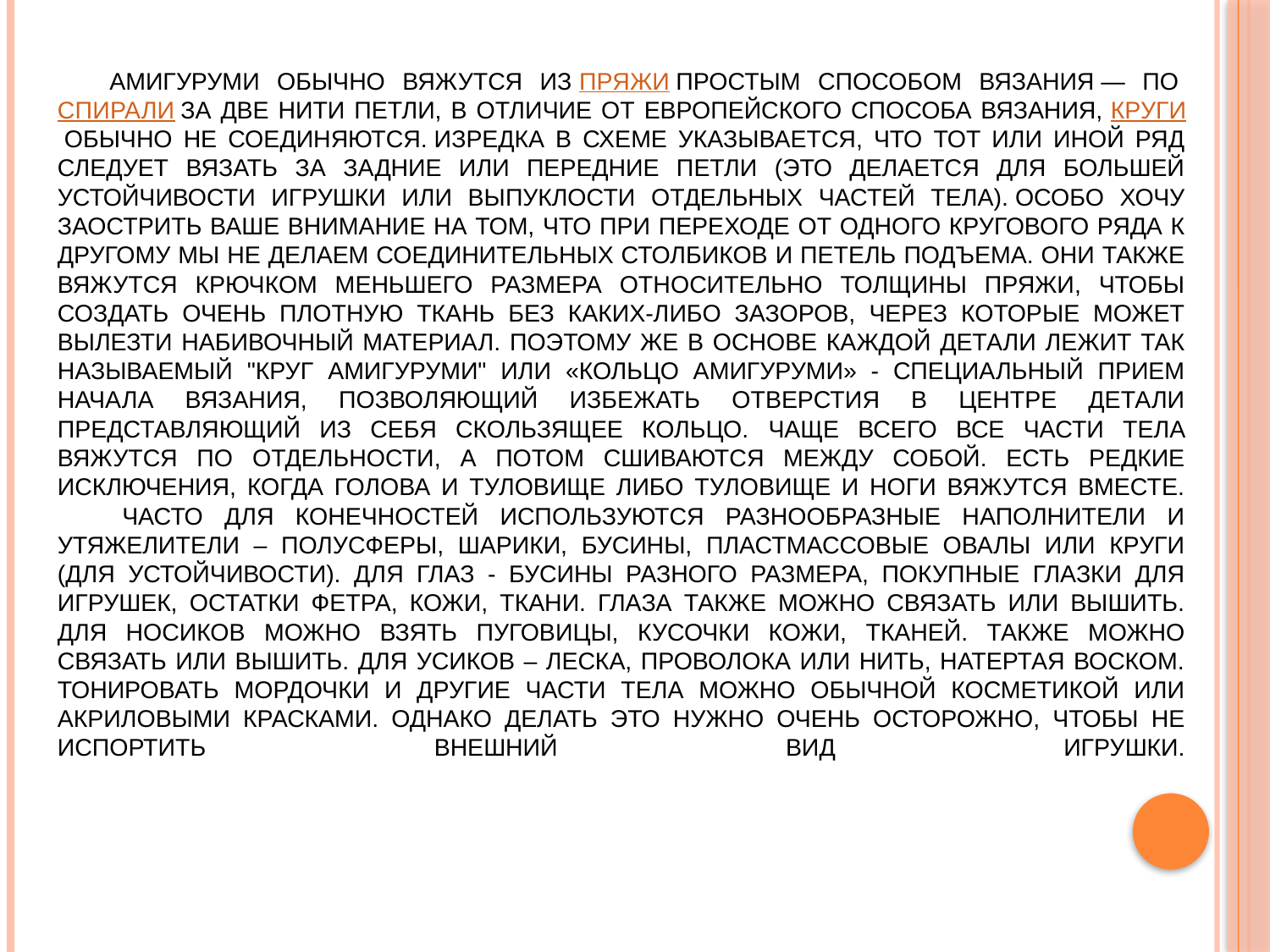

# Амигуруми обычно вяжутся из пряжи простым способом вязания — по спирали за две нити петли, в отличие от европейского способа вязания, круги обычно не соединяются. Изредка в схеме указывается, что тот или иной ряд следует вязать за задние или передние петли (это делается для большей устойчивости игрушки или выпуклости отдельных частей тела). Особо хочу заострить ваше внимание на том, что при переходе от одного кругового ряда к другому мы не делаем соединительных столбиков и петель подъема. Они также вяжутся крючком меньшего размера относительно толщины пряжи, чтобы создать очень плотную ткань без каких-либо зазоров, через которые может вылезти набивочный материал. Поэтому же в основе каждой детали лежит так называемый "круг амигуруми" или «кольцо амигуруми» - специальный прием начала вязания, позволяющий избежать отверстия в центре детали представляющий из себя скользящее кольцо. Чаще всего все части тела вяжутся по отдельности, а потом сшиваются между собой. Есть редкие исключения, когда голова и туловище либо туловище и ноги вяжутся вместе. Часто для конечностей используются разнообразные наполнители и утяжелители – полусферы, шарики, бусины, пластмассовые овалы или круги (для устойчивости). Для глаз - бусины разного размера, покупные глазки для игрушек, остатки фетра, кожи, ткани. Глаза также можно связать или вышить. Для носиков можно взять пуговицы, кусочки кожи, тканей. Также можно связать или вышить. Для усиков – леска, проволока или нить, натертая воском. Тонировать мордочки и другие части тела можно обычной косметикой или акриловыми красками. Однако делать это нужно очень осторожно, чтобы не испортить внешний вид игрушки.